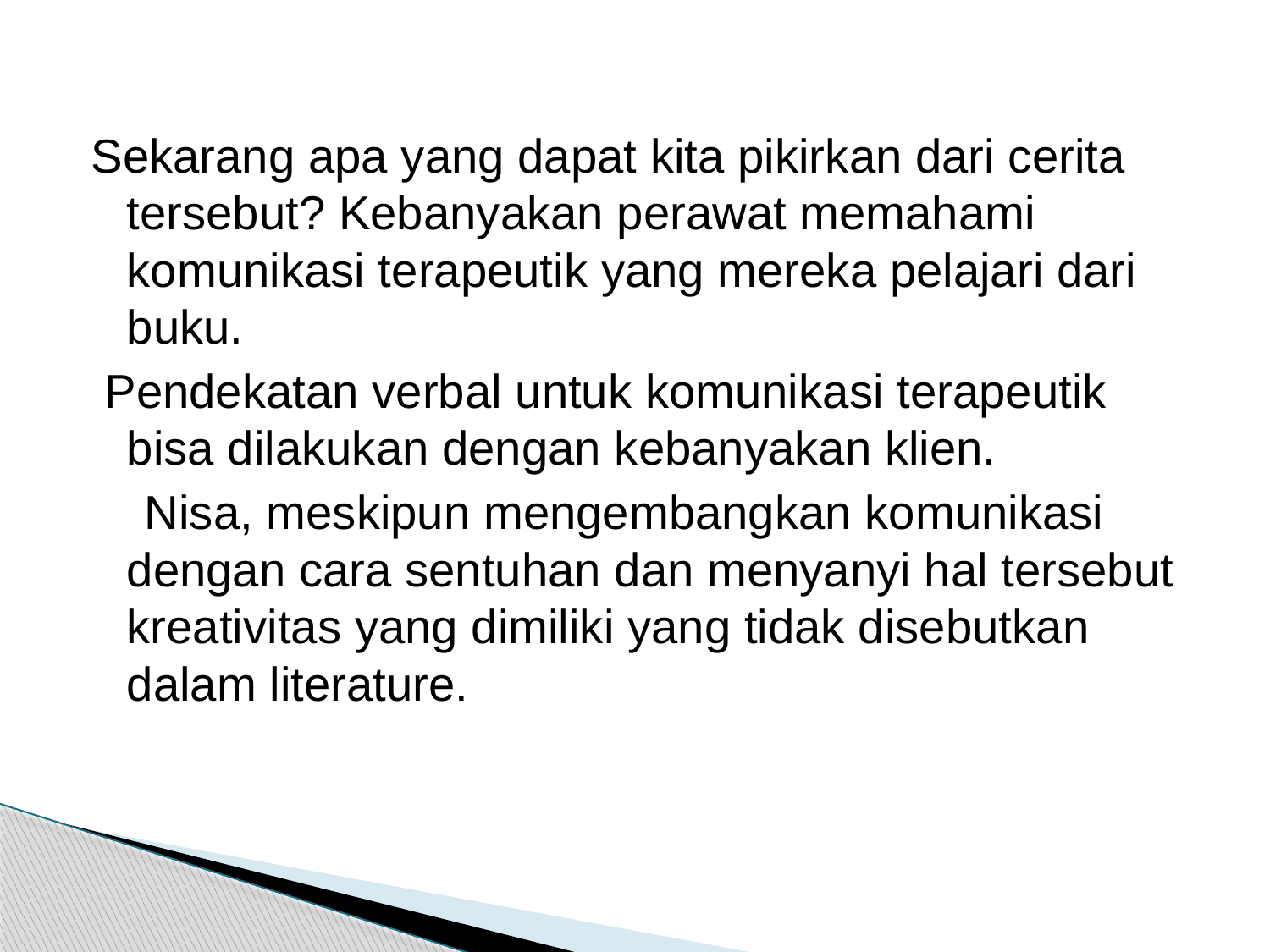

#
Sekarang apa yang dapat kita pikirkan dari cerita tersebut? Kebanyakan perawat memahami komunikasi terapeutik yang mereka pelajari dari buku.
 Pendekatan verbal untuk komunikasi terapeutik bisa dilakukan dengan kebanyakan klien.
    Nisa, meskipun mengembangkan komunikasi dengan cara sentuhan dan menyanyi hal tersebut kreativitas yang dimiliki yang tidak disebutkan dalam literature.